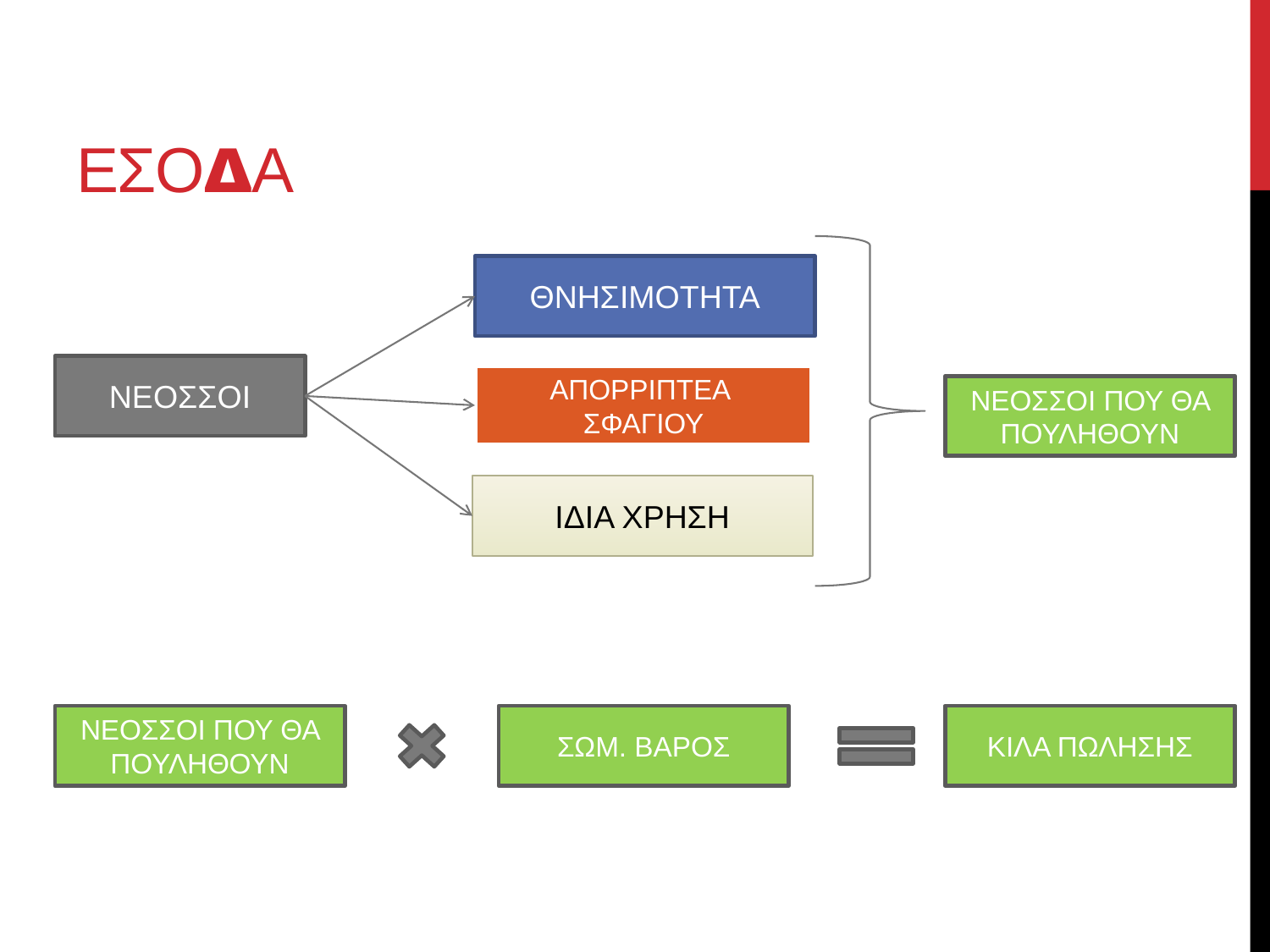

# ΕΣΟΔΑ

ΘΝΗΣΙΜΟΤΗΤΑ
ΝΕΟΣΣΟΙ
ΑΠΟΡΡΙΠΤΕΑ
ΣΦΑΓΙΟΥ
ΝΕΟΣΣΟΙ ΠΟΥ ΘΑ ΠΟΥΛΗΘΟΥΝ
ΙΔΙΑ ΧΡΗΣΗ
ΝΕΟΣΣΟΙ ΠΟΥ ΘΑ ΠΟΥΛΗΘΟΥΝ
ΣΩΜ. ΒΑΡΟΣ
ΚΙΛΑ ΠΩΛΗΣΗΣ